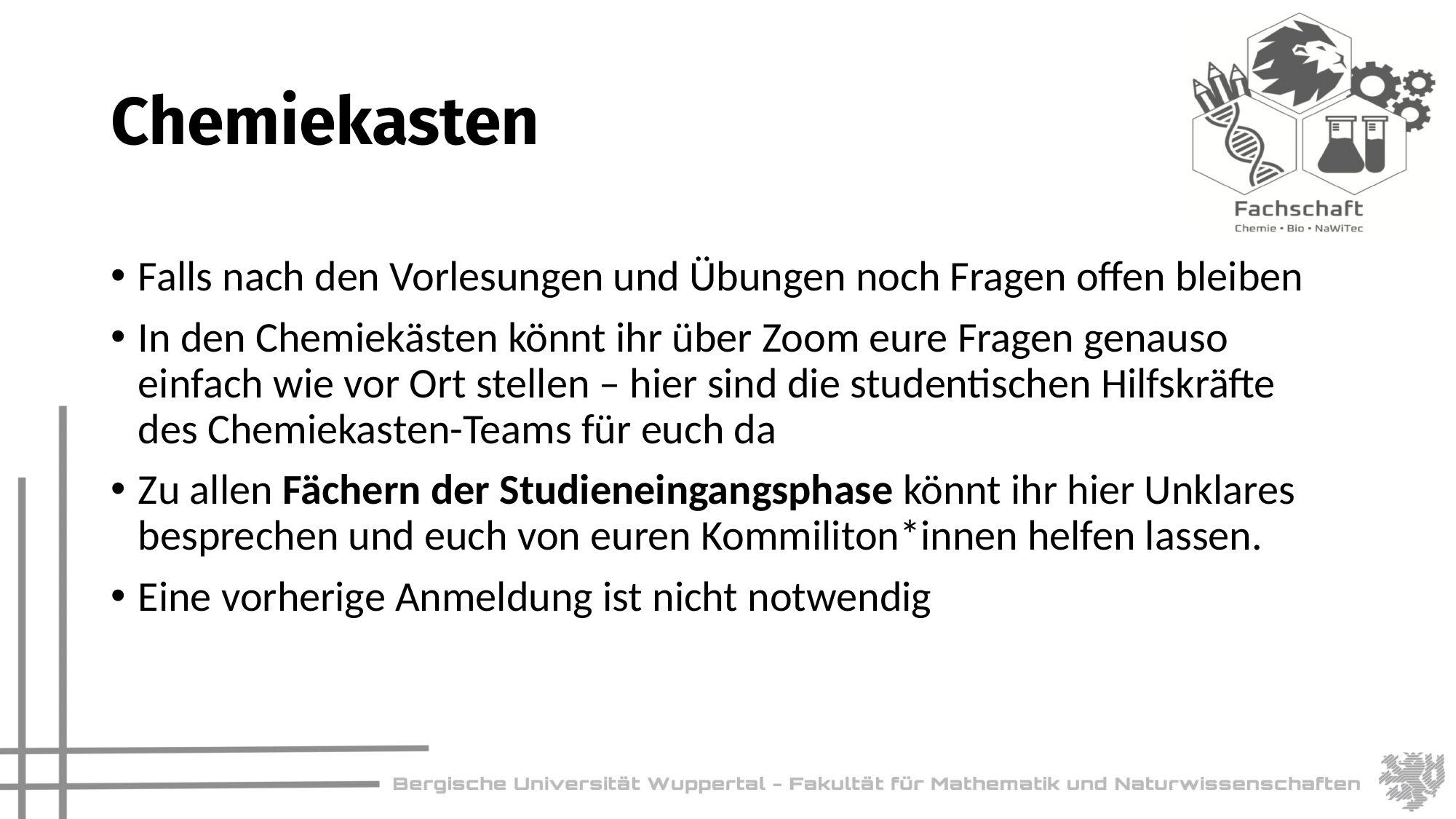

# Chemiekasten
Falls nach den Vorlesungen und Übungen noch Fragen offen bleiben
In den Chemiekästen könnt ihr über Zoom eure Fragen genauso einfach wie vor Ort stellen – hier sind die studentischen Hilfskräfte des Chemiekasten-Teams für euch da
Zu allen Fächern der Studieneingangsphase könnt ihr hier Unklares besprechen und euch von euren Kommiliton*innen helfen lassen.
Eine vorherige Anmeldung ist nicht notwendig